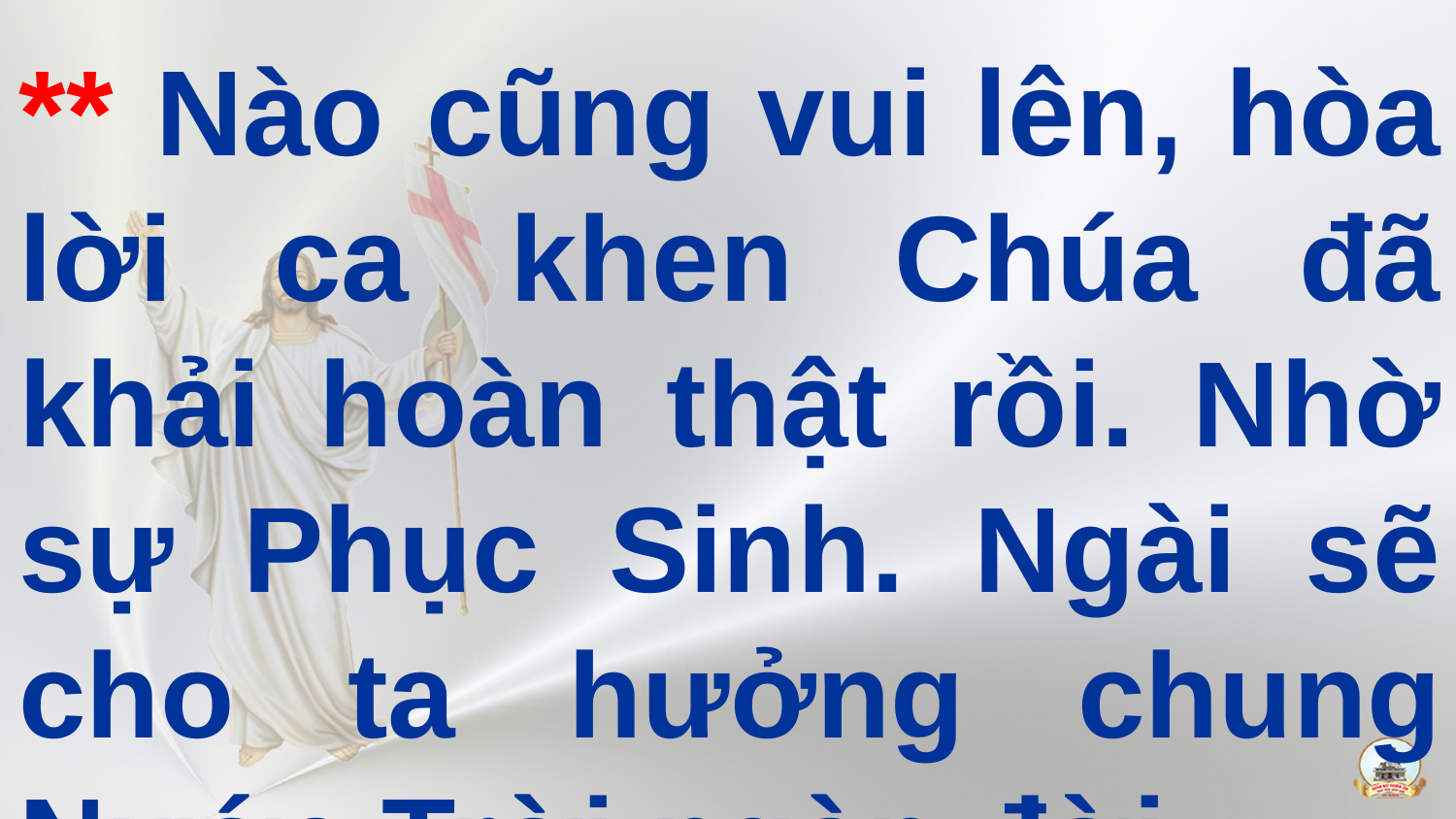

** Nào cũng vui lên, hòa lời ca khen Chúa đã khải hoàn thật rồi. Nhờ sự Phục Sinh. Ngài sẽ cho ta hưởng chung Nước Trời ngàn đời.